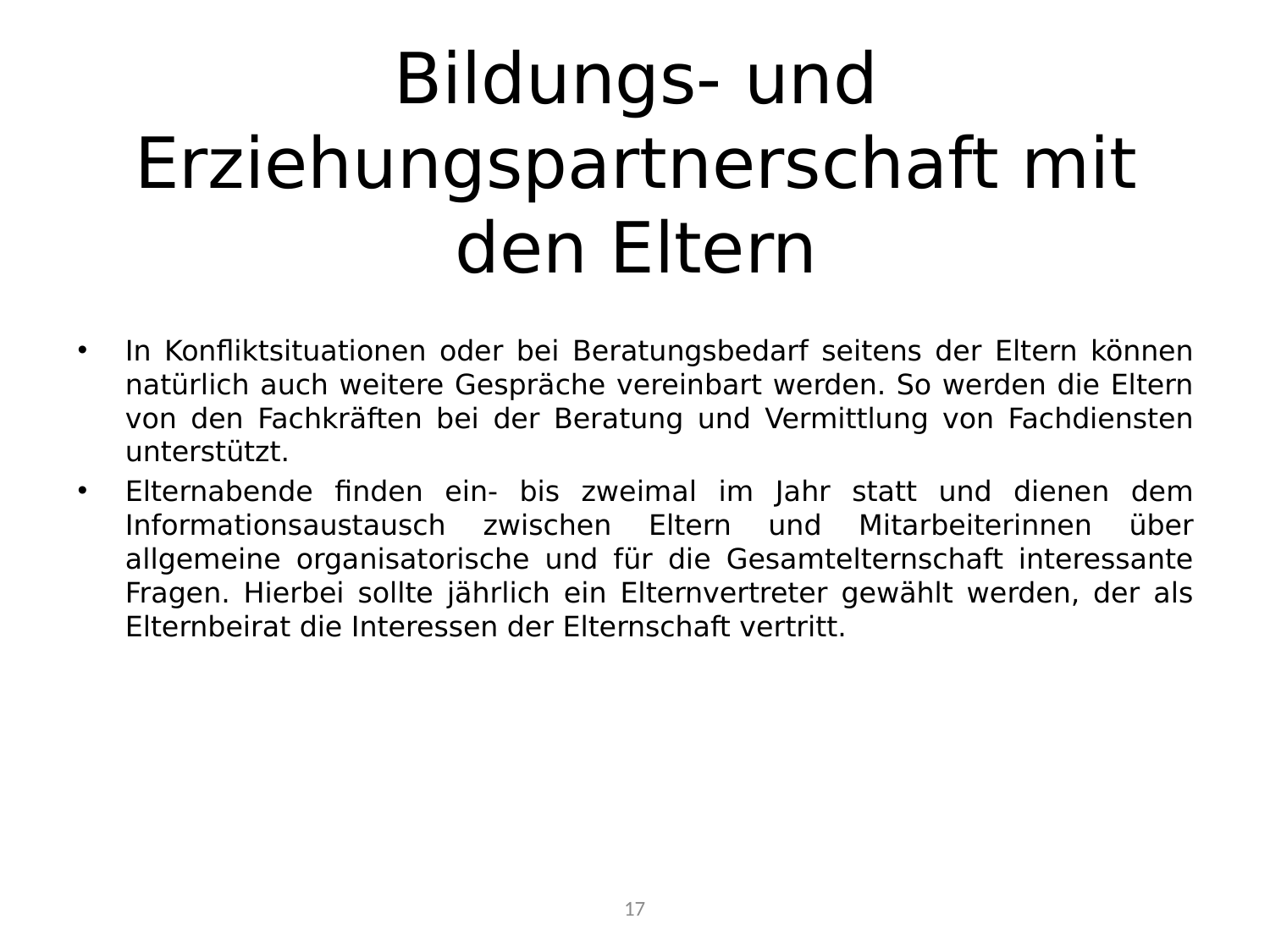

# Bildungs- und Erziehungspartnerschaft mit den Eltern
In Konfliktsituationen oder bei Beratungsbedarf seitens der Eltern können natürlich auch weitere Gespräche vereinbart werden. So werden die Eltern von den Fachkräften bei der Beratung und Vermittlung von Fachdiensten unterstützt.
Elternabende finden ein- bis zweimal im Jahr statt und dienen dem Informationsaustausch zwischen Eltern und Mitarbeiterinnen über allgemeine organisatorische und für die Gesamtelternschaft interessante Fragen. Hierbei sollte jährlich ein Elternvertreter gewählt werden, der als Elternbeirat die Interessen der Elternschaft vertritt.

17